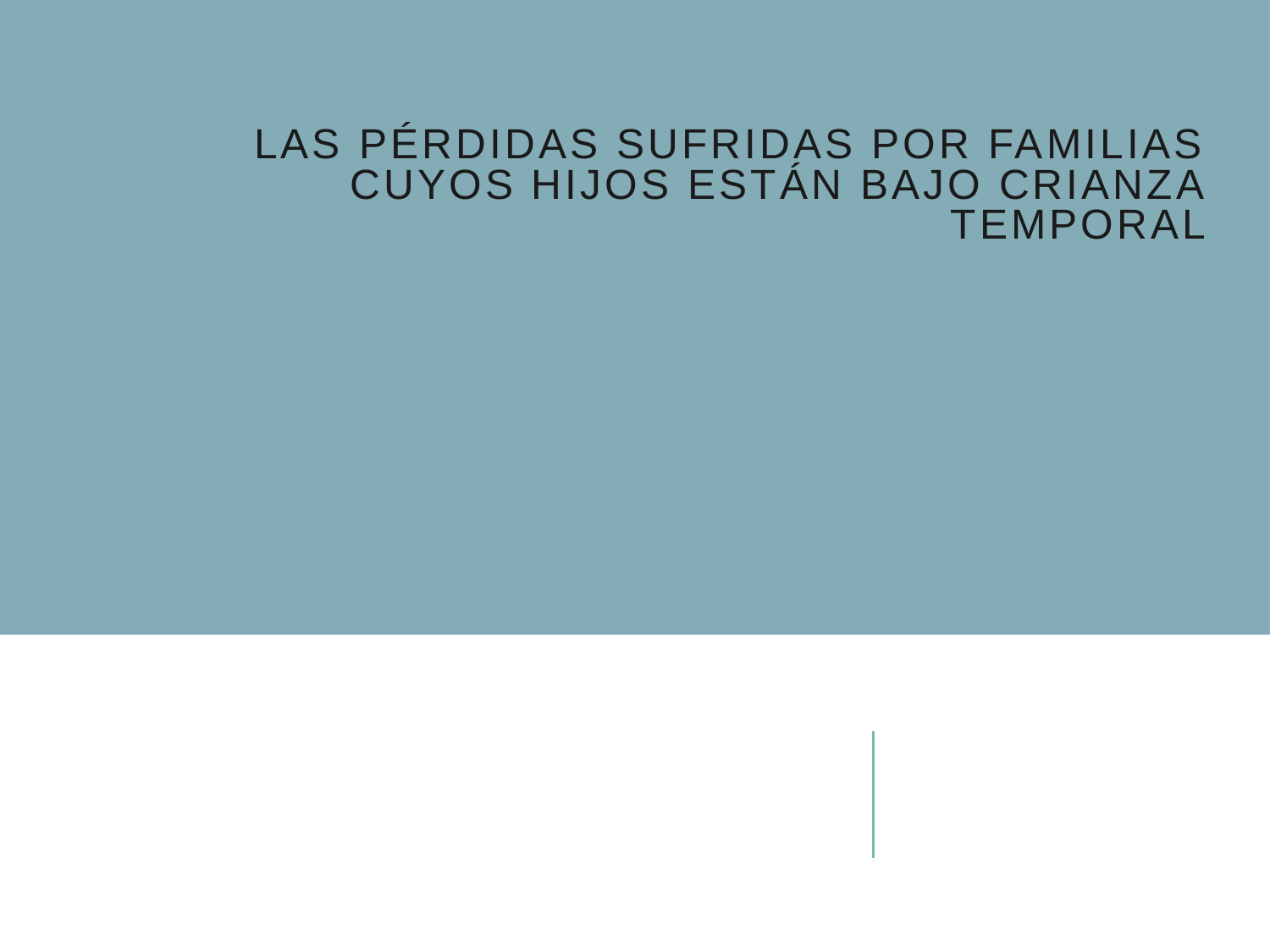

# Las pérdidas sufridas por familias cuyos hijos están BAJO crianza temporal